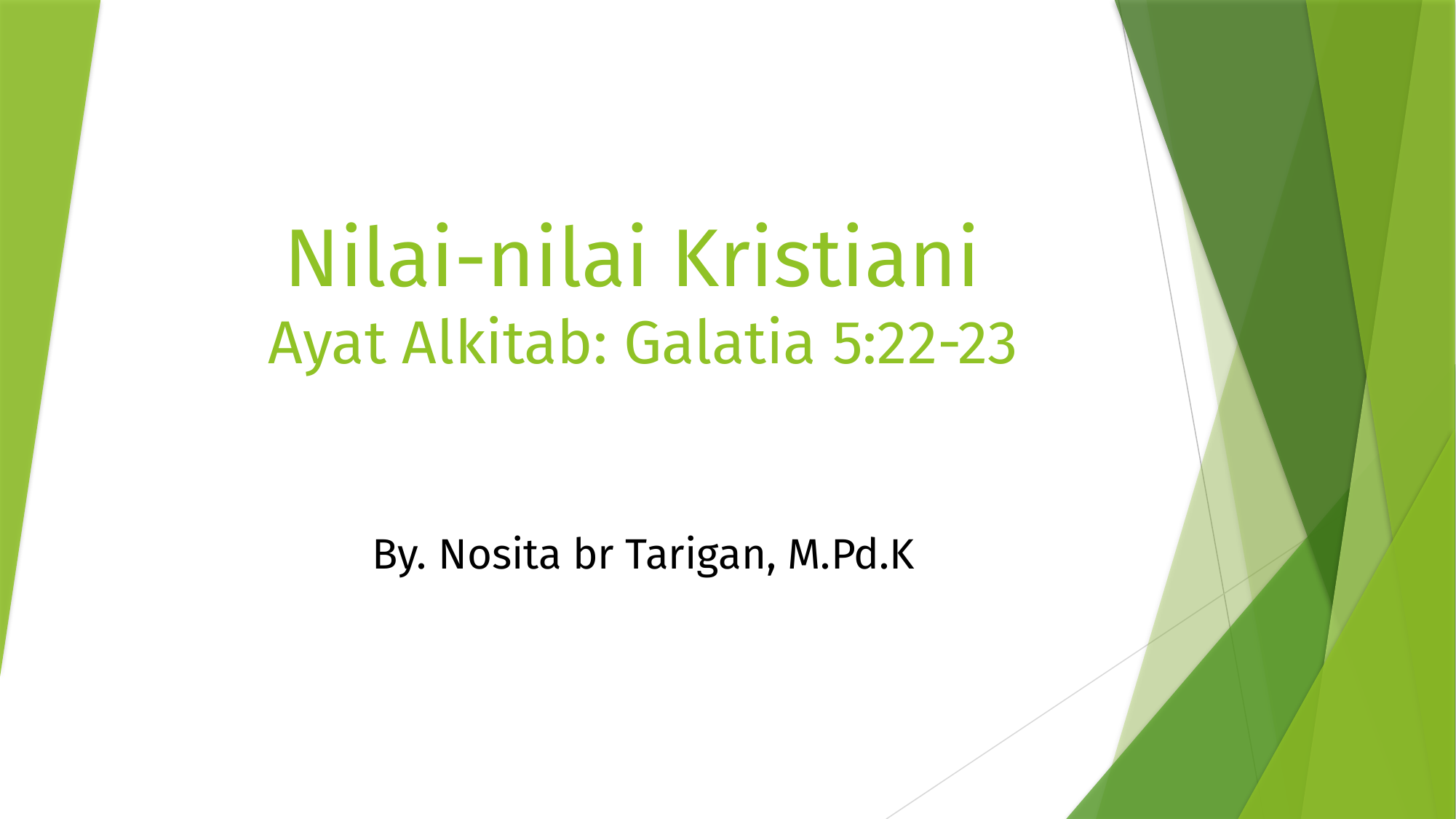

# Nilai-nilai Kristiani Ayat Alkitab: Galatia 5:22-23
By. Nosita br Tarigan, M.Pd.K